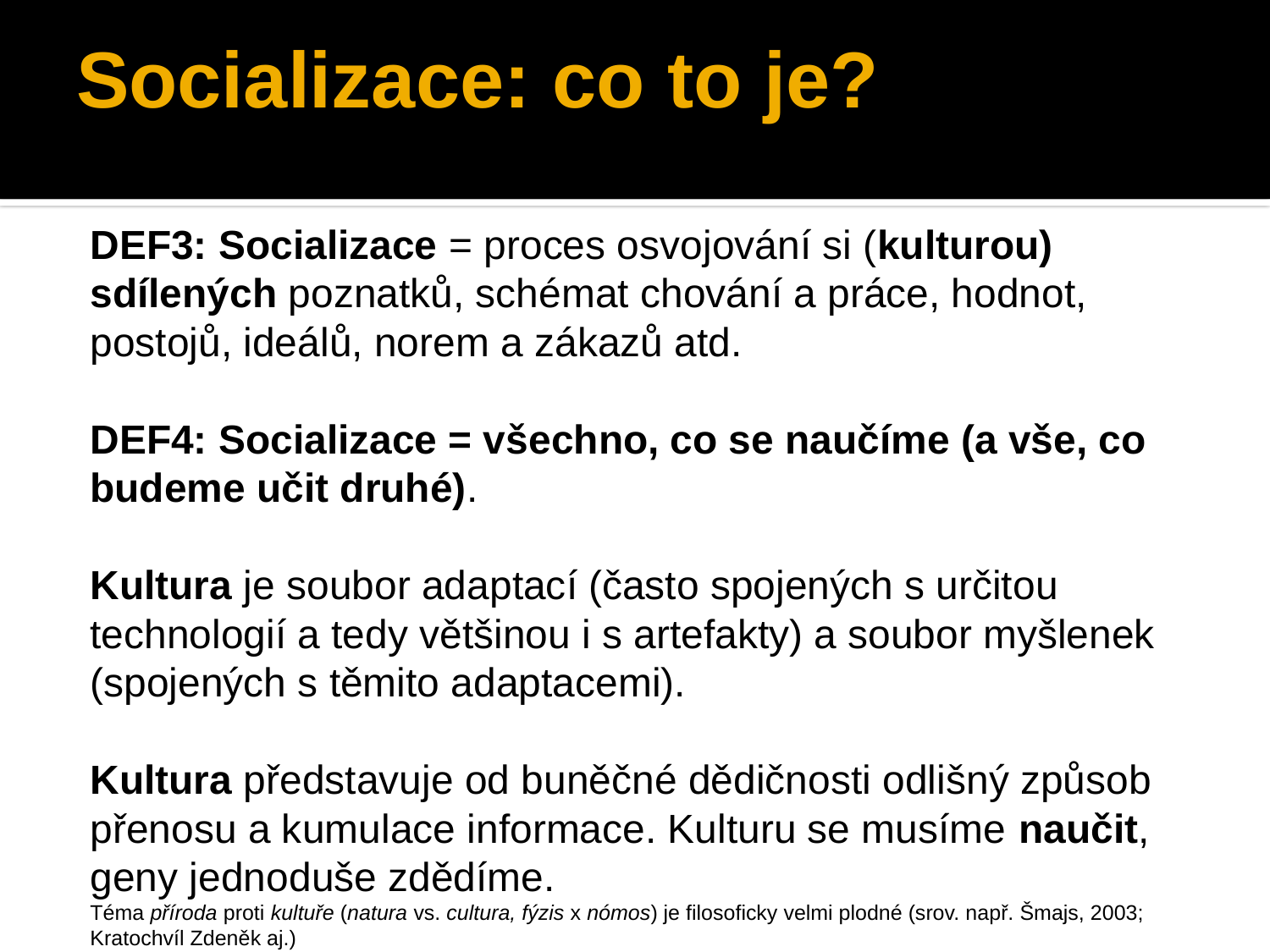

# Socializace: co to je?
DEF3: Socializace = proces osvojování si (kulturou) sdílených poznatků, schémat chování a práce, hodnot, postojů, ideálů, norem a zákazů atd.

DEF4: Socializace = všechno, co se naučíme (a vše, co budeme učit druhé).

Kultura je soubor adaptací (často spojených s určitou technologií a tedy většinou i s artefakty) a soubor myšlenek (spojených s těmito adaptacemi).

Kultura představuje od buněčné dědičnosti odlišný způsob přenosu a kumulace informace. Kulturu se musíme naučit, geny jednoduše zdědíme.
Téma příroda proti kultuře (natura vs. cultura, fýzis x nómos) je filosoficky velmi plodné (srov. např. Šmajs, 2003; Kratochvíl Zdeněk aj.)